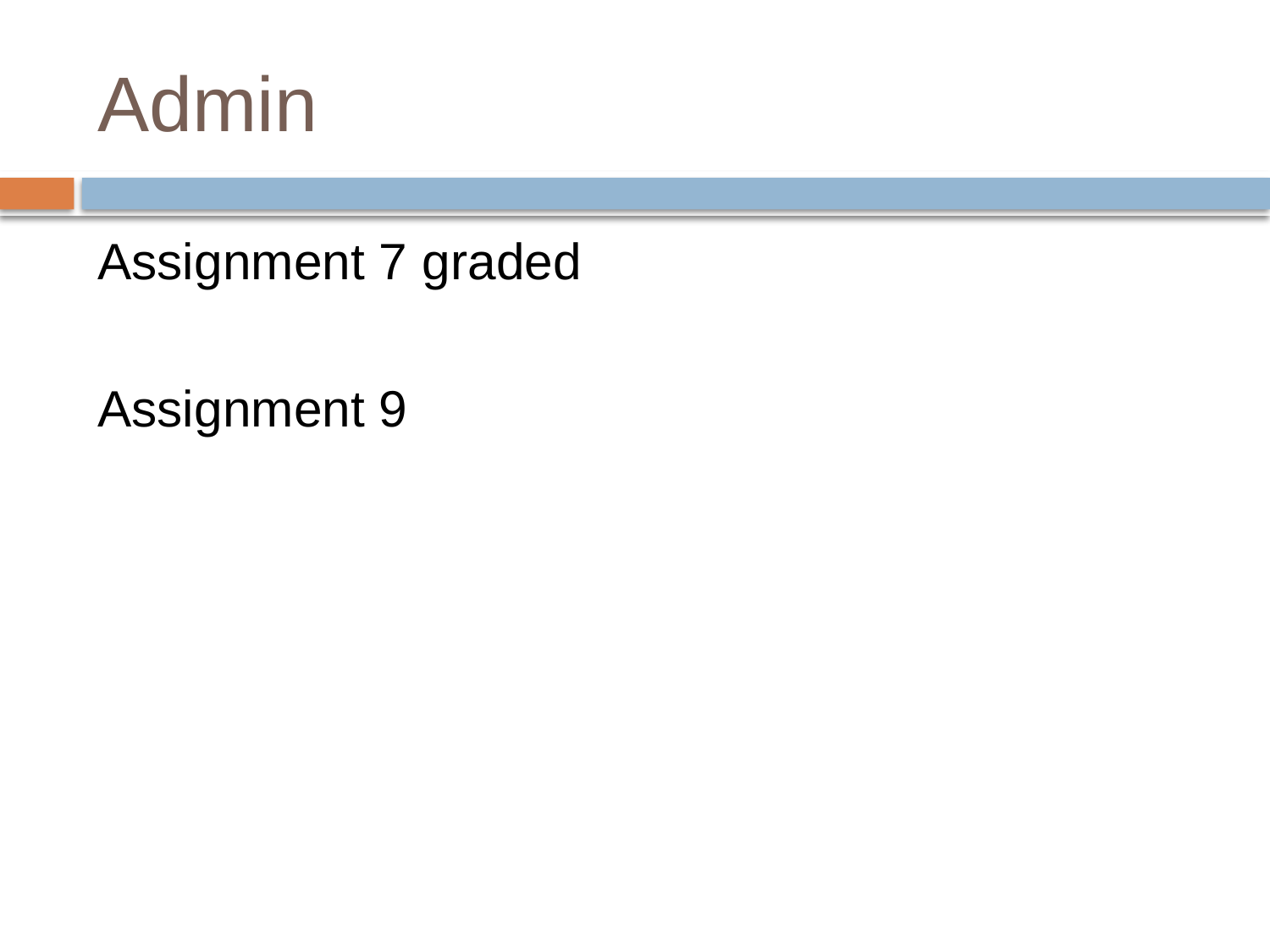

# Admin
Assignment 7 graded

Assignment 9